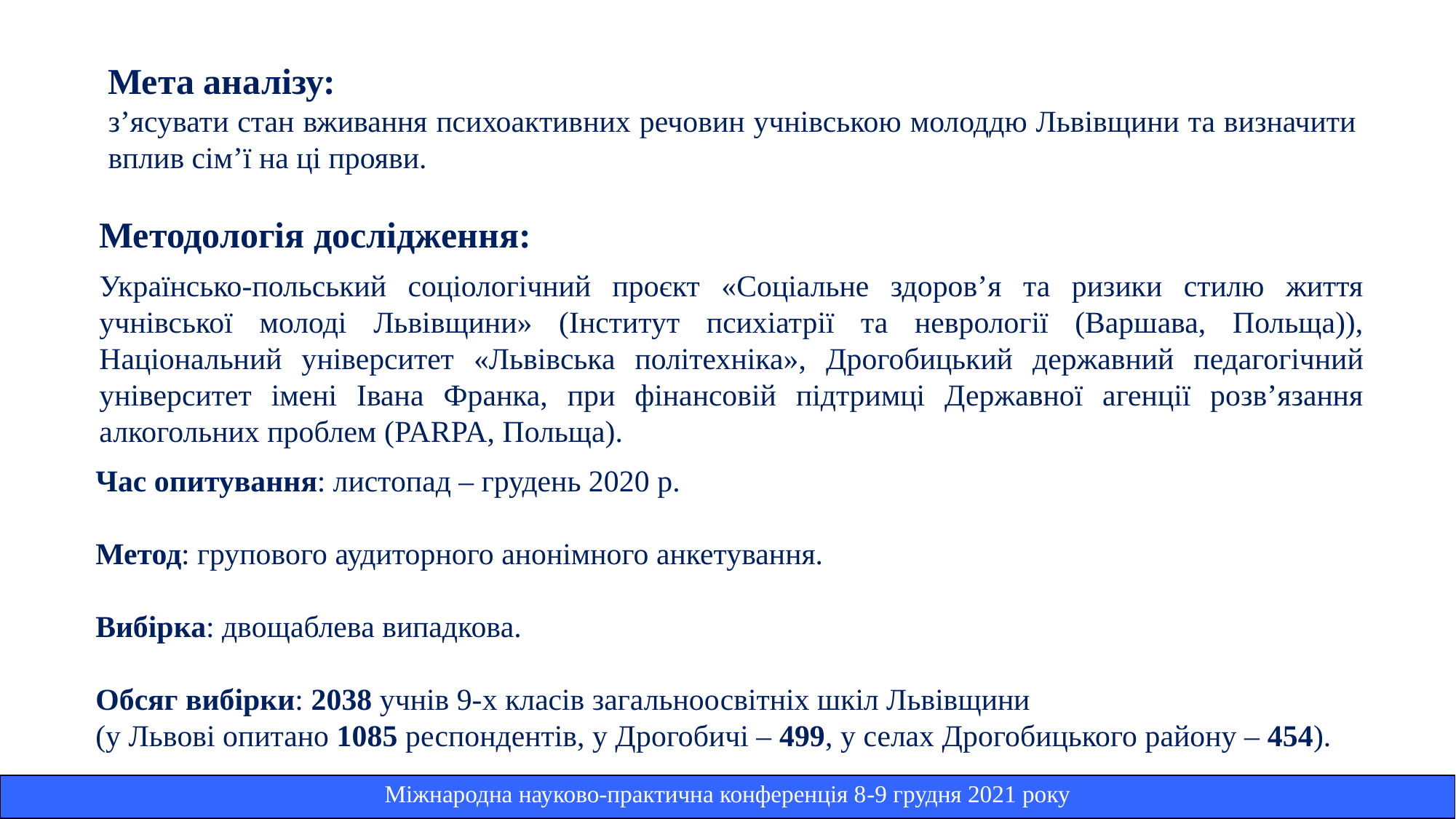

Мета аналізу:
з’ясувати стан вживання психоактивних речовин учнівською молоддю Львівщини та визначити вплив сім’ї на ці прояви.
Методологія дослідження:
Українсько-польський соціологічний проєкт «Соціальне здоров’я та ризики стилю життя учнівської молоді Львівщини» (Інститут психіатрії та неврології (Варшава, Польща)), Національний університет «Львівська політехніка», Дрогобицький державний педагогічний університет імені Івана Франка, при фінансовій підтримці Державної агенції розв’язання алкогольних проблем (PARPA, Польща).
Час опитування: листопад – грудень 2020 р.

Метод: групового аудиторного анонімного анкетування.

Вибірка: двощаблева випадкова.

Обсяг вибірки: 2038 учнів 9-х класів загальноосвітніх шкіл Львівщини
(у Львові опитано 1085 респондентів, у Дрогобичі – 499, у селах Дрогобицького району – 454).
| Міжнародна науково-практична конференція 8-9 грудня 2021 року |
| --- |